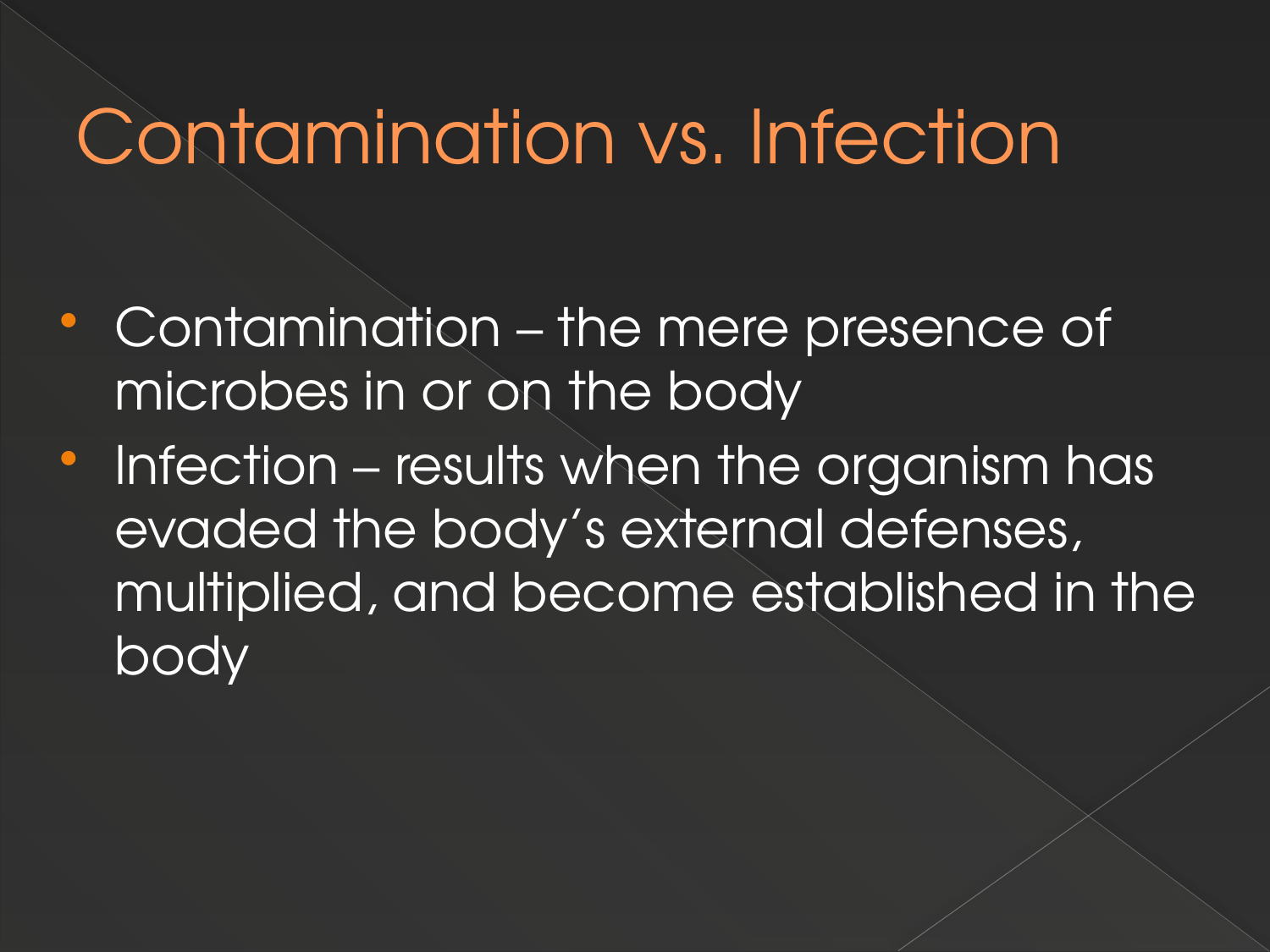

# Contamination vs. Infection
Contamination – the mere presence of microbes in or on the body
Infection – results when the organism has evaded the body’s external defenses, multiplied, and become established in the body